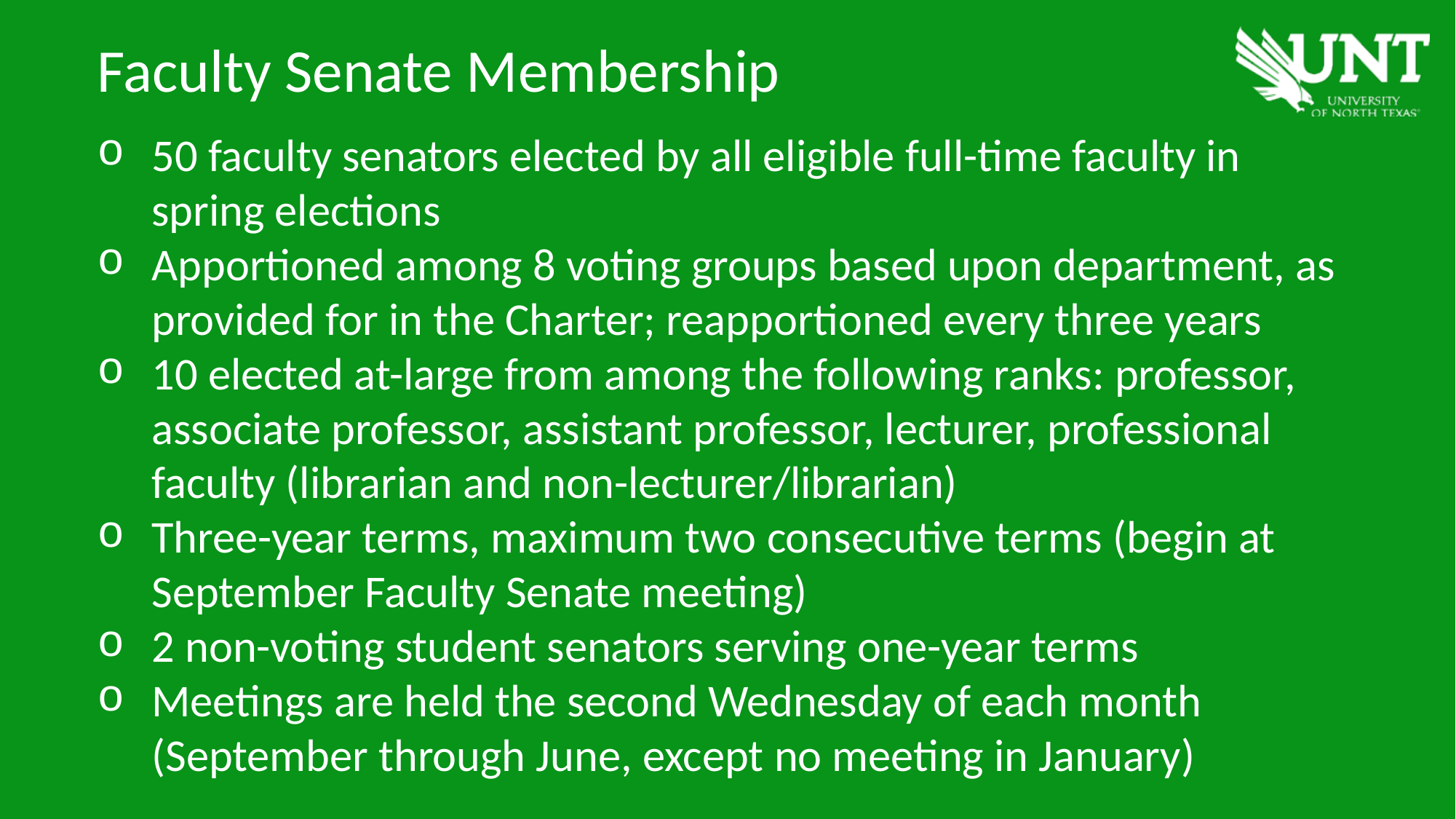

Faculty Senate Membership

50 faculty senators elected by all eligible full-time faculty in spring elections
Apportioned among 8 voting groups based upon department, as provided for in the Charter; reapportioned every three years
10 elected at-large from among the following ranks: professor, associate professor, assistant professor, lecturer, professional faculty (librarian and non-lecturer/librarian)
Three-year terms, maximum two consecutive terms (begin at September Faculty Senate meeting)
2 non-voting student senators serving one-year terms
Meetings are held the second Wednesday of each month (September through June, except no meeting in January)